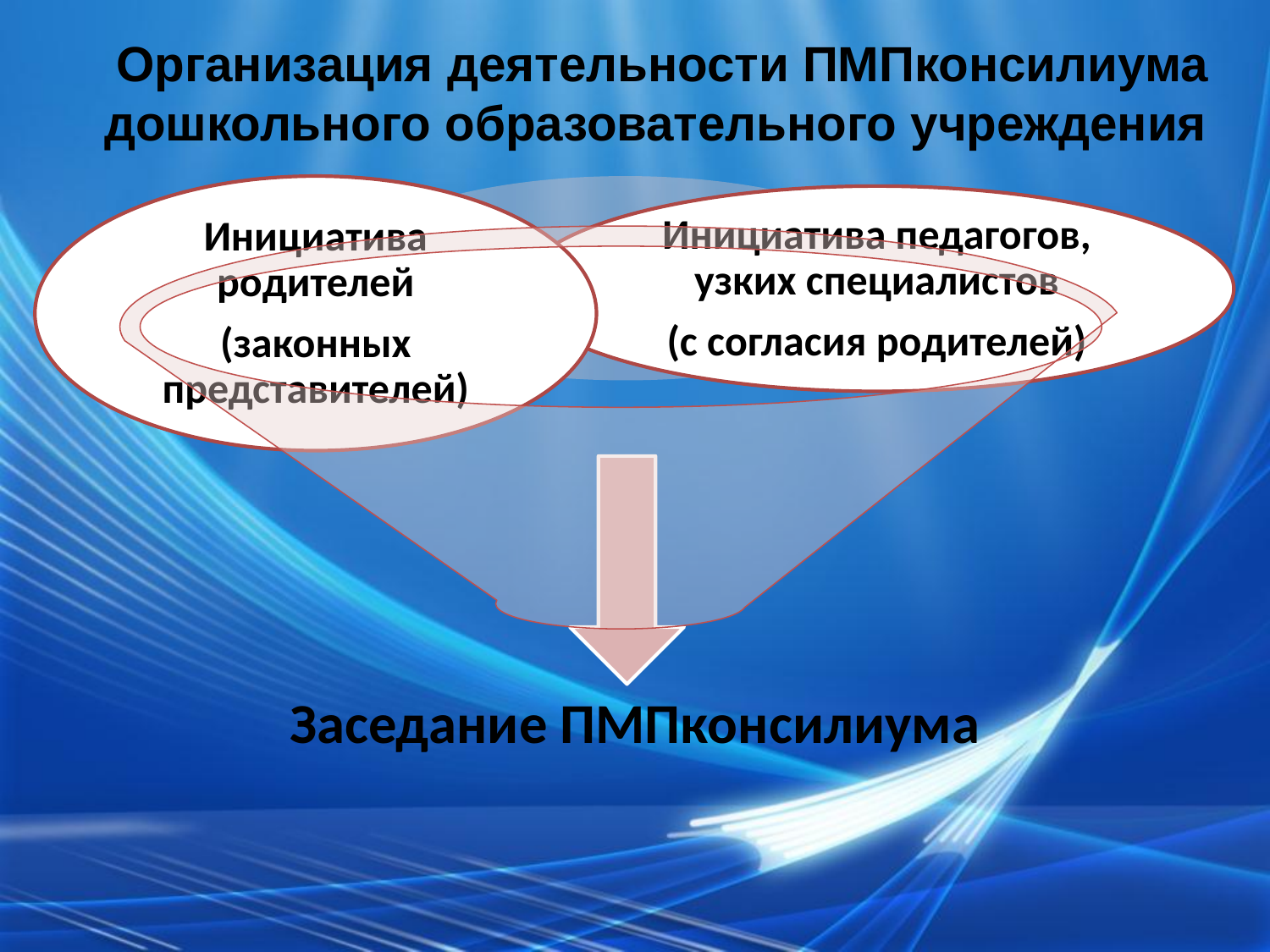

Организация деятельности ПМПконсилиума дошкольного образовательного учреждения
Заседание ПМПконсилиума

Инициатива педагогов, узких специалистов
(с согласия родителей)
Инициатива родителей
(законных представителей)